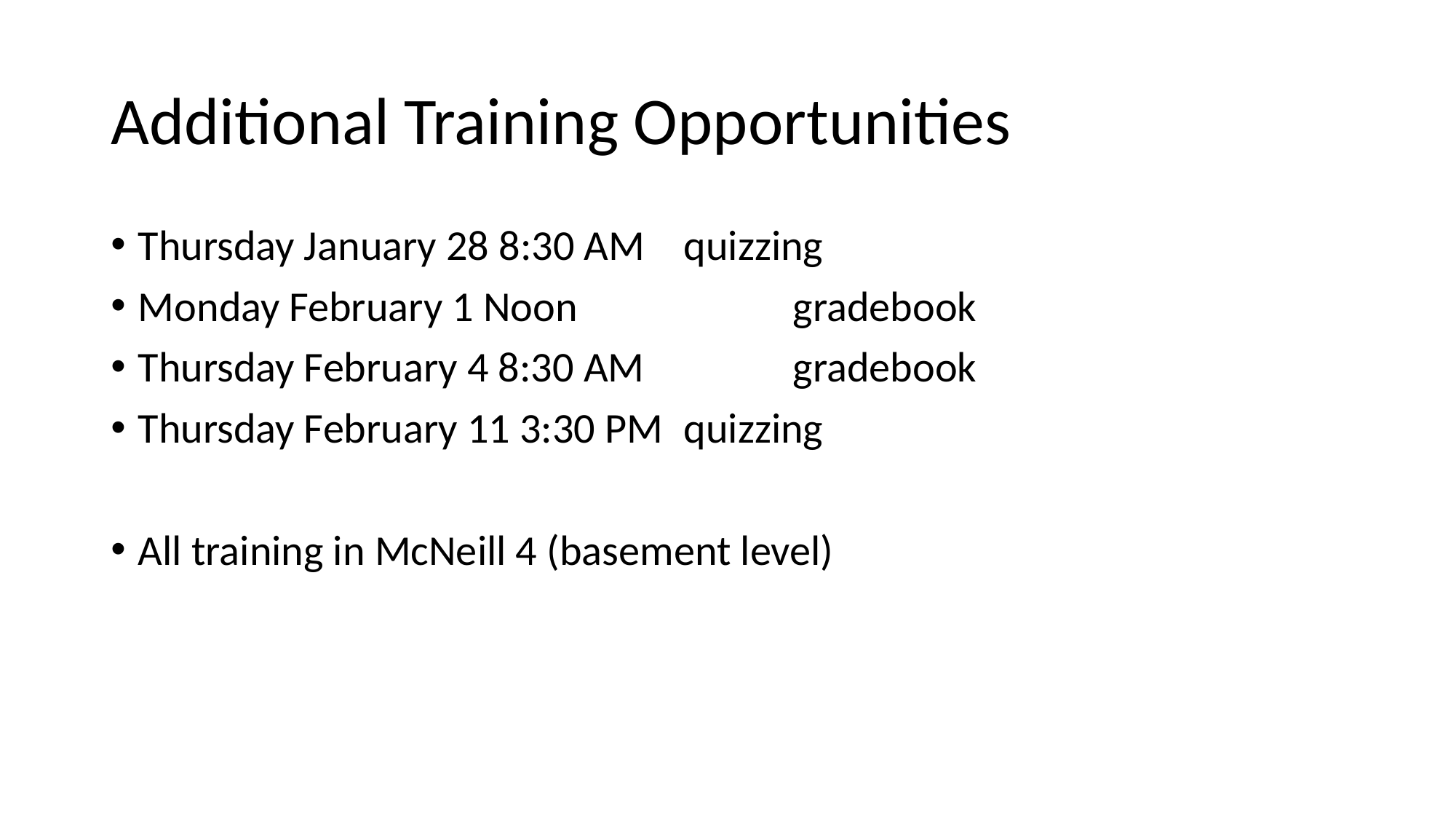

# Additional Training Opportunities
Thursday January 28 8:30 AM 	quizzing
Monday February 1 Noon 		gradebook
Thursday February 4 8:30 AM 		gradebook
Thursday February 11 3:30 PM 	quizzing

All training in McNeill 4 (basement level)